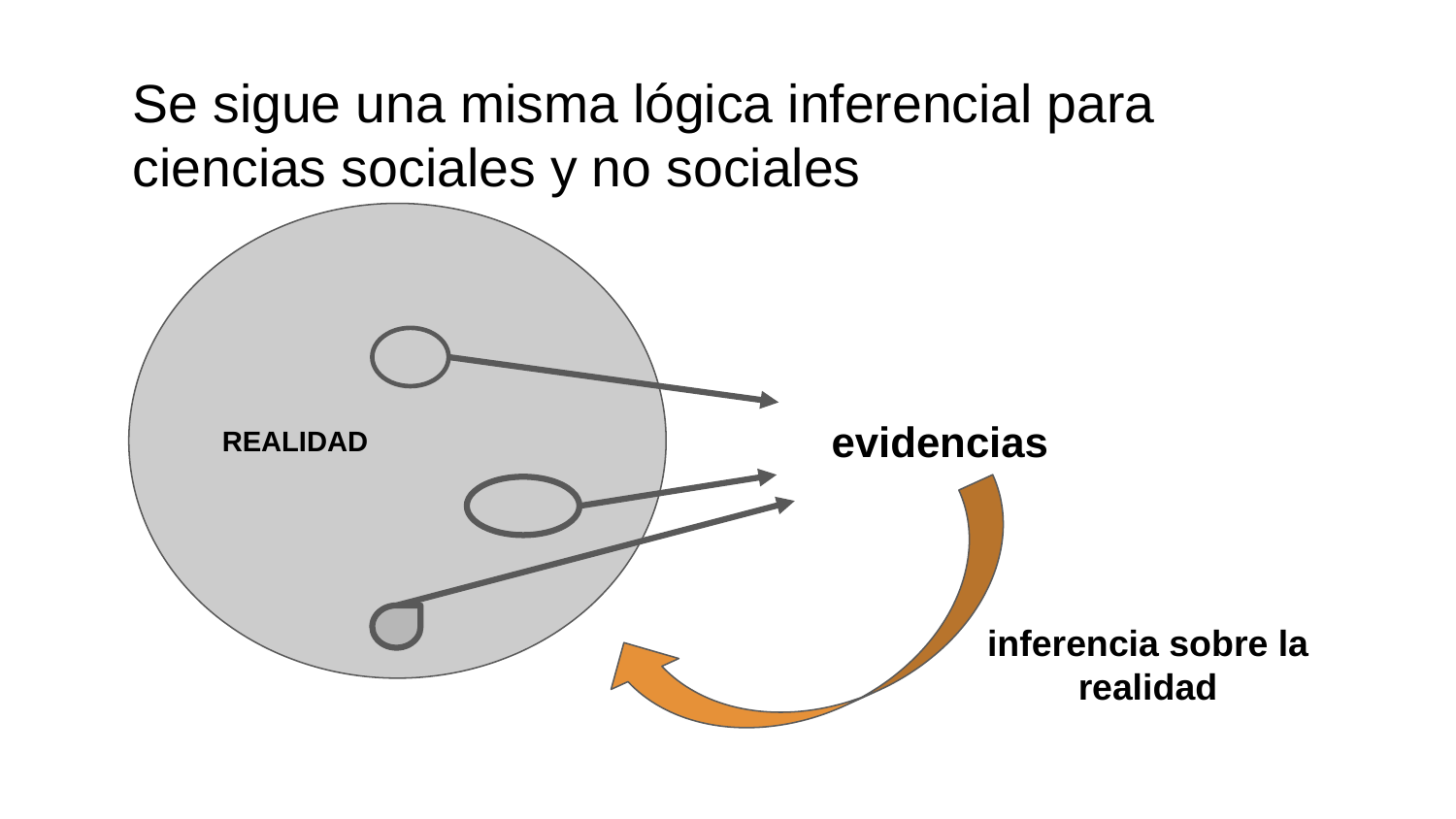

# Se sigue una misma lógica inferencial para ciencias sociales y no sociales
REALIDAD

evidencias

inferencia sobre la realidad